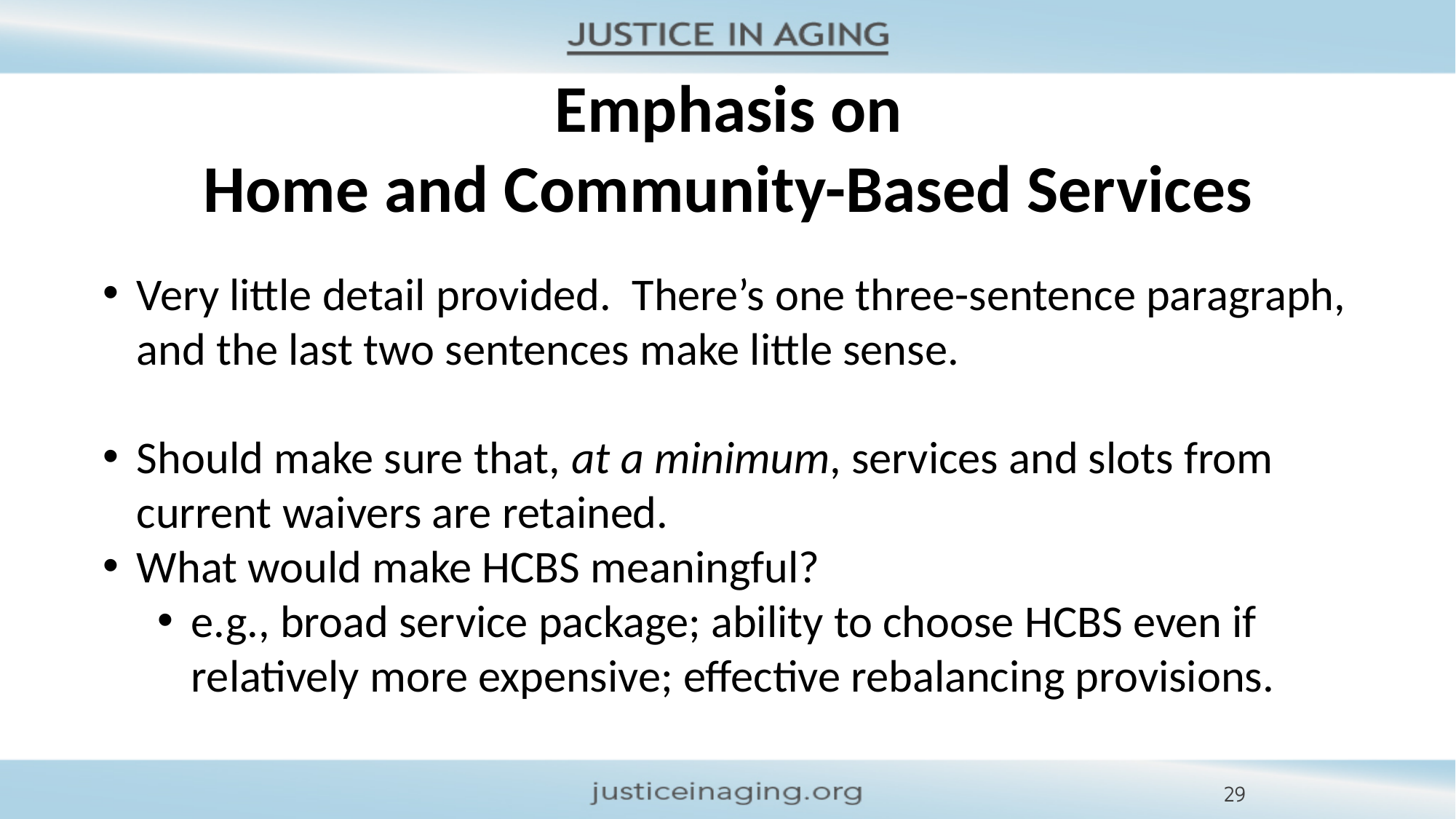

# Emphasis on Home and Community-Based Services
Very little detail provided.  There’s one three-sentence paragraph, and the last two sentences make little sense.

Should make sure that, at a minimum, services and slots from current waivers are retained.
What would make HCBS meaningful?
e.g., broad service package; ability to choose HCBS even if relatively more expensive; effective rebalancing provisions.
29